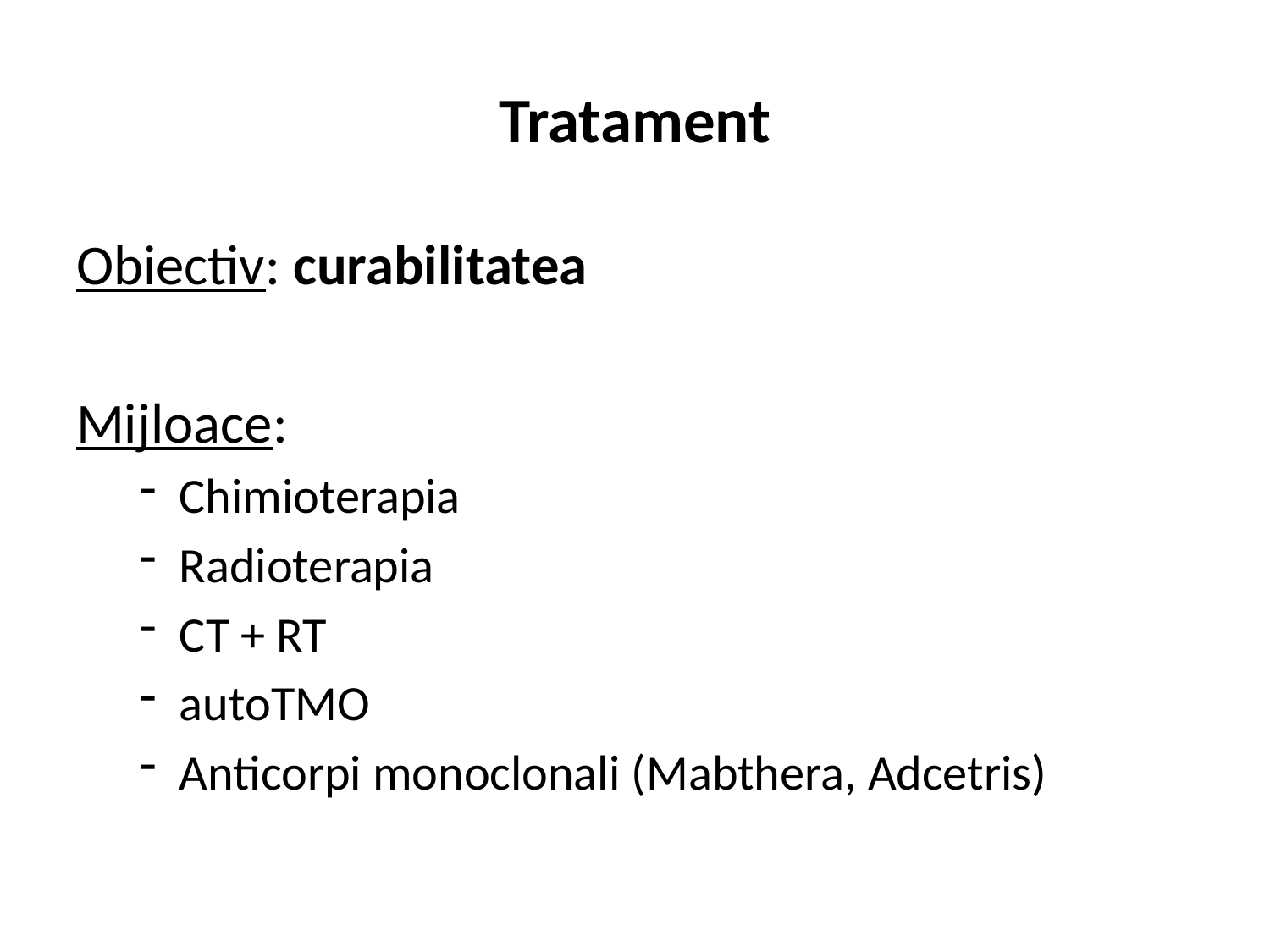

# Tratament
Obiectiv: curabilitatea

Mijloace:
Chimioterapia
Radioterapia
CT + RT
autoTMO
Anticorpi monoclonali (Mabthera, Adcetris)